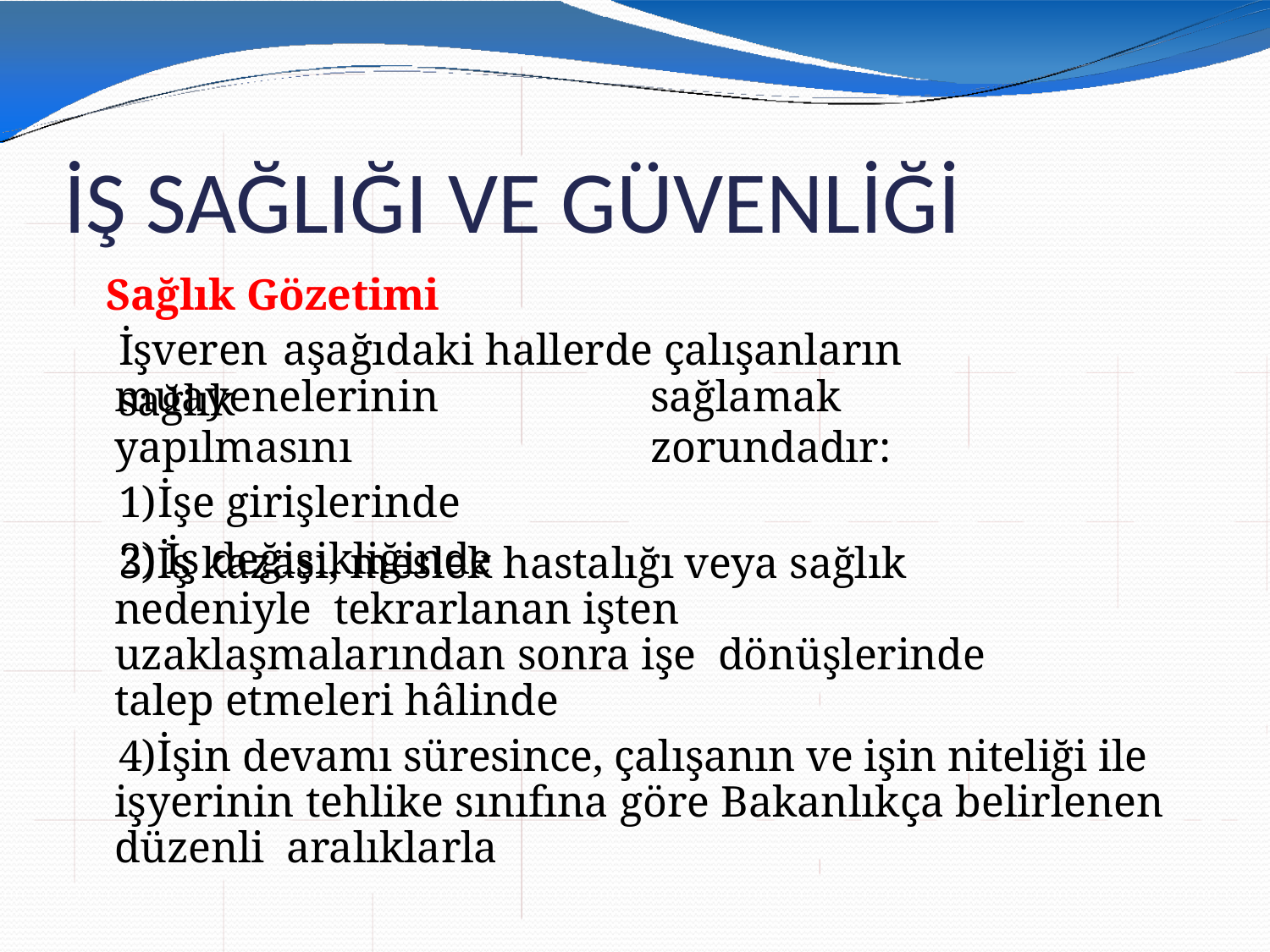

# İŞ SAĞLIĞI VE GÜVENLİĞİ
Sağlık Gözetimi
İşveren	aşağıdaki hallerde çalışanların sağlık
muayenelerinin yapılmasını
İşe girişlerinde
İş değişikliğinde
sağlamak zorundadır:
İş kazası, meslek hastalığı veya sağlık nedeniyle  tekrarlanan işten uzaklaşmalarından sonra işe  dönüşlerinde talep etmeleri hâlinde
İşin devamı süresince, çalışanın ve işin niteliği ile  işyerinin tehlike sınıfına göre Bakanlıkça belirlenen düzenli  aralıklarla